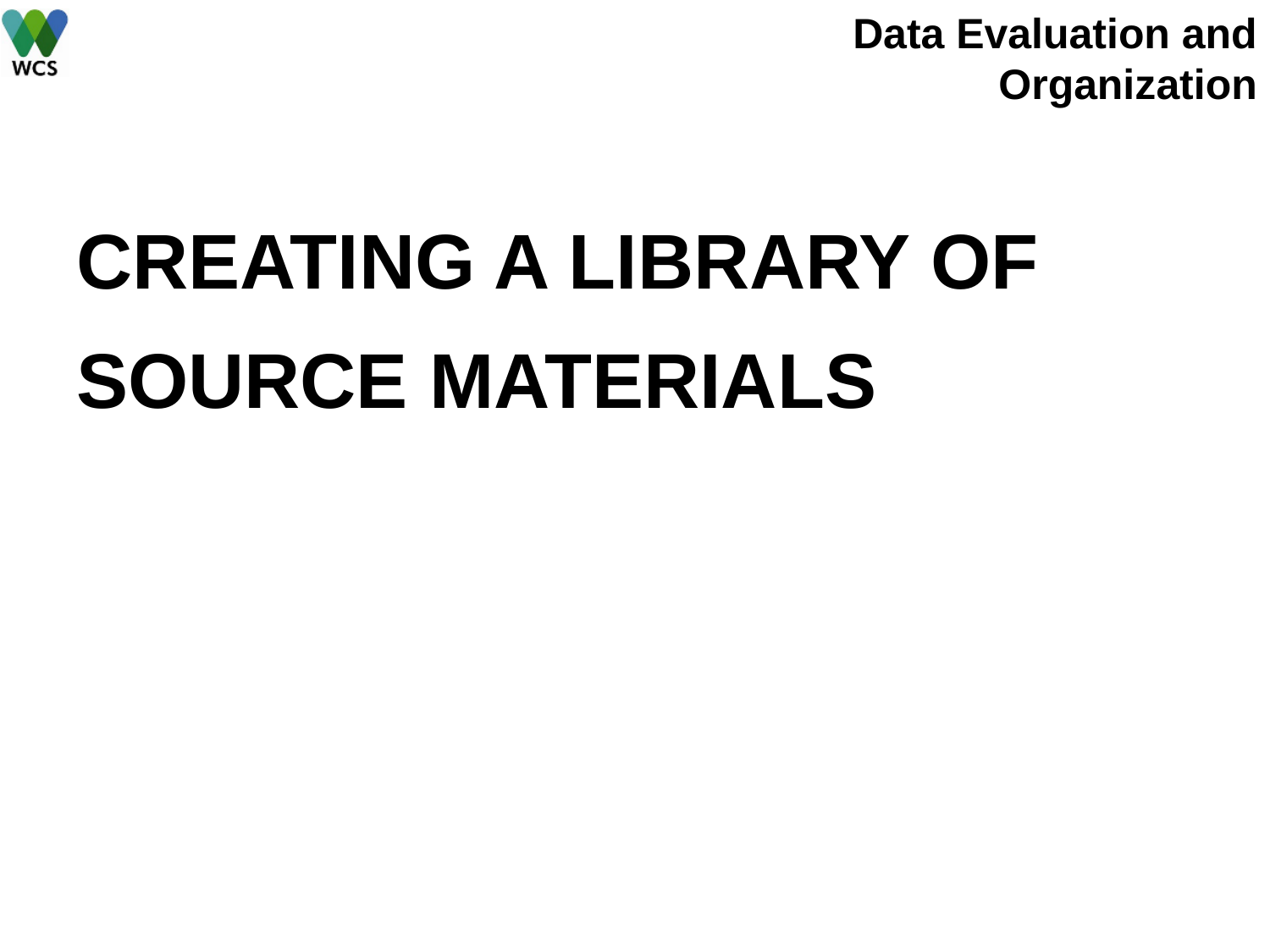

# Data Evaluation and Organization
CREATING A LIBRARY OF
SOURCE MATERIALS